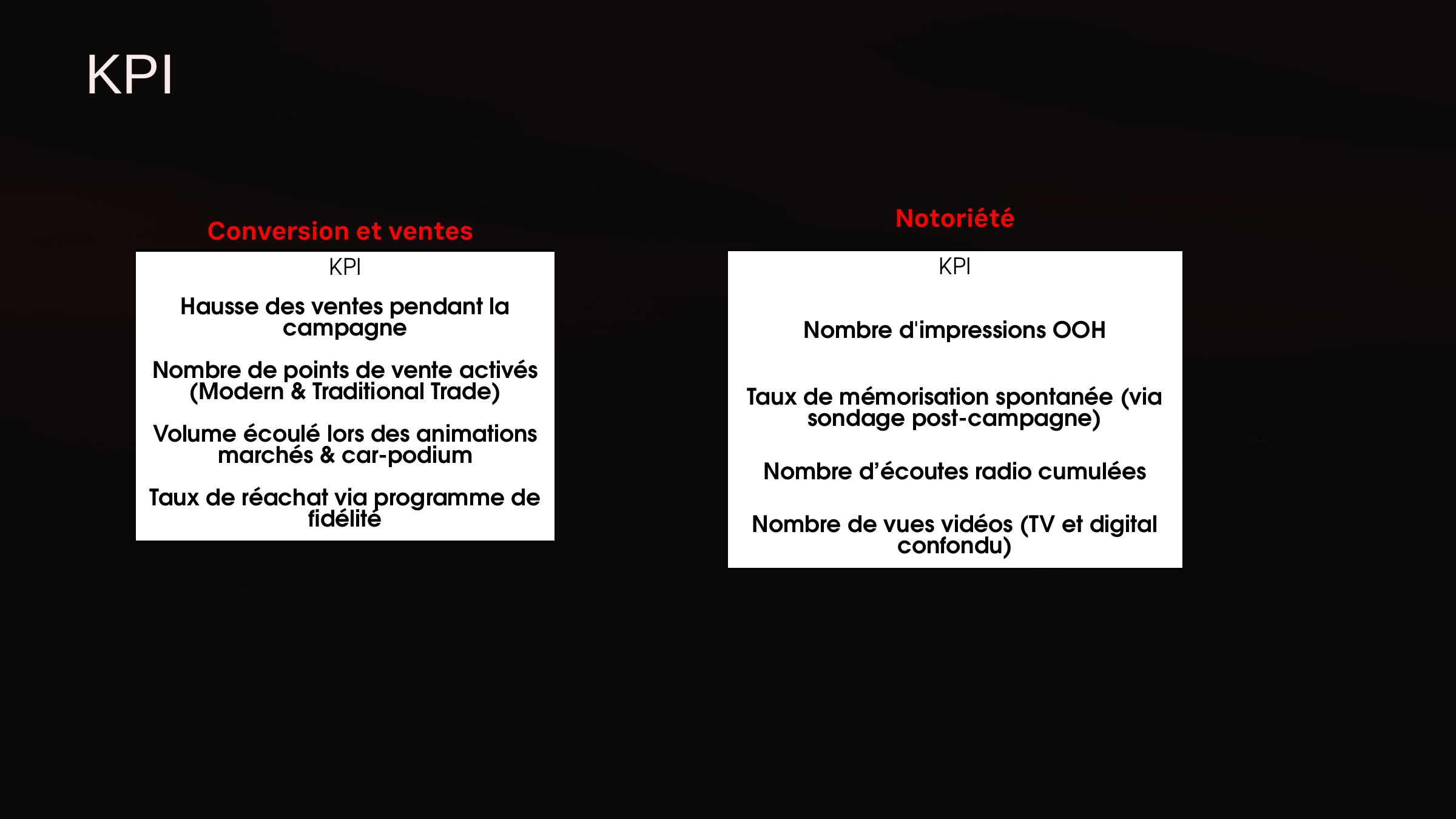

KPI
Notoriété
Conversion et ventes
| KPI |
| --- |
| Nombre d'impressions OOH |
| Taux de mémorisation spontanée (via sondage post-campagne) |
| Nombre d’écoutes radio cumulées |
| Nombre de vues vidéos (TV et digital confondu) |
| KPI |
| --- |
| Hausse des ventes pendant la campagne |
| Nombre de points de vente activés (Modern & Traditional Trade) |
| Volume écoulé lors des animations marchés & car-podium |
| Taux de réachat via programme de fidélité |